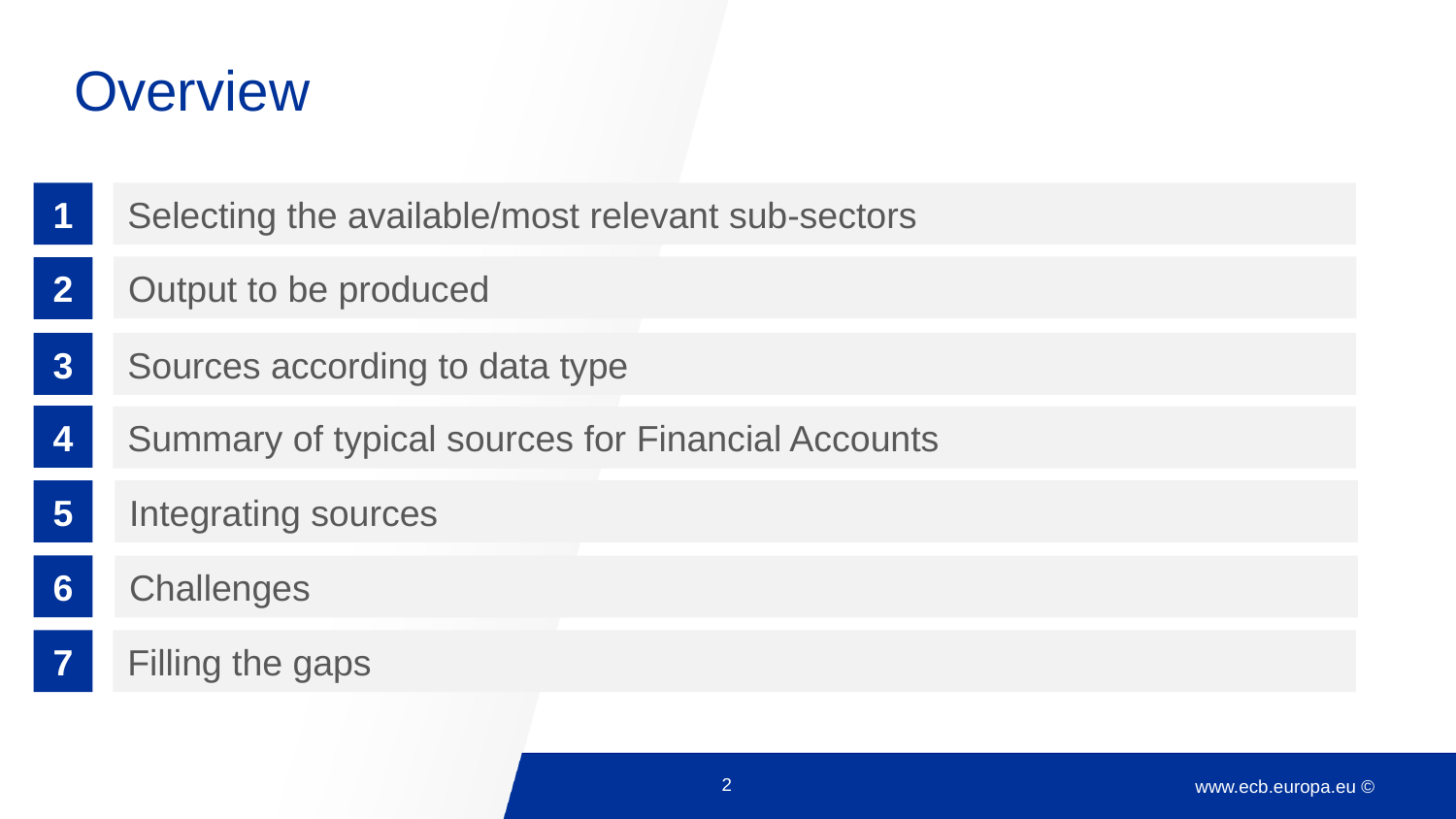

# Overview
1
Output to be produced
2
3
Sources according to data type
Selecting the available/most relevant sub-sectors
4
Summary of typical sources for Financial Accounts
5
Integrating sources
6
Challenges
7
Filling the gaps
2